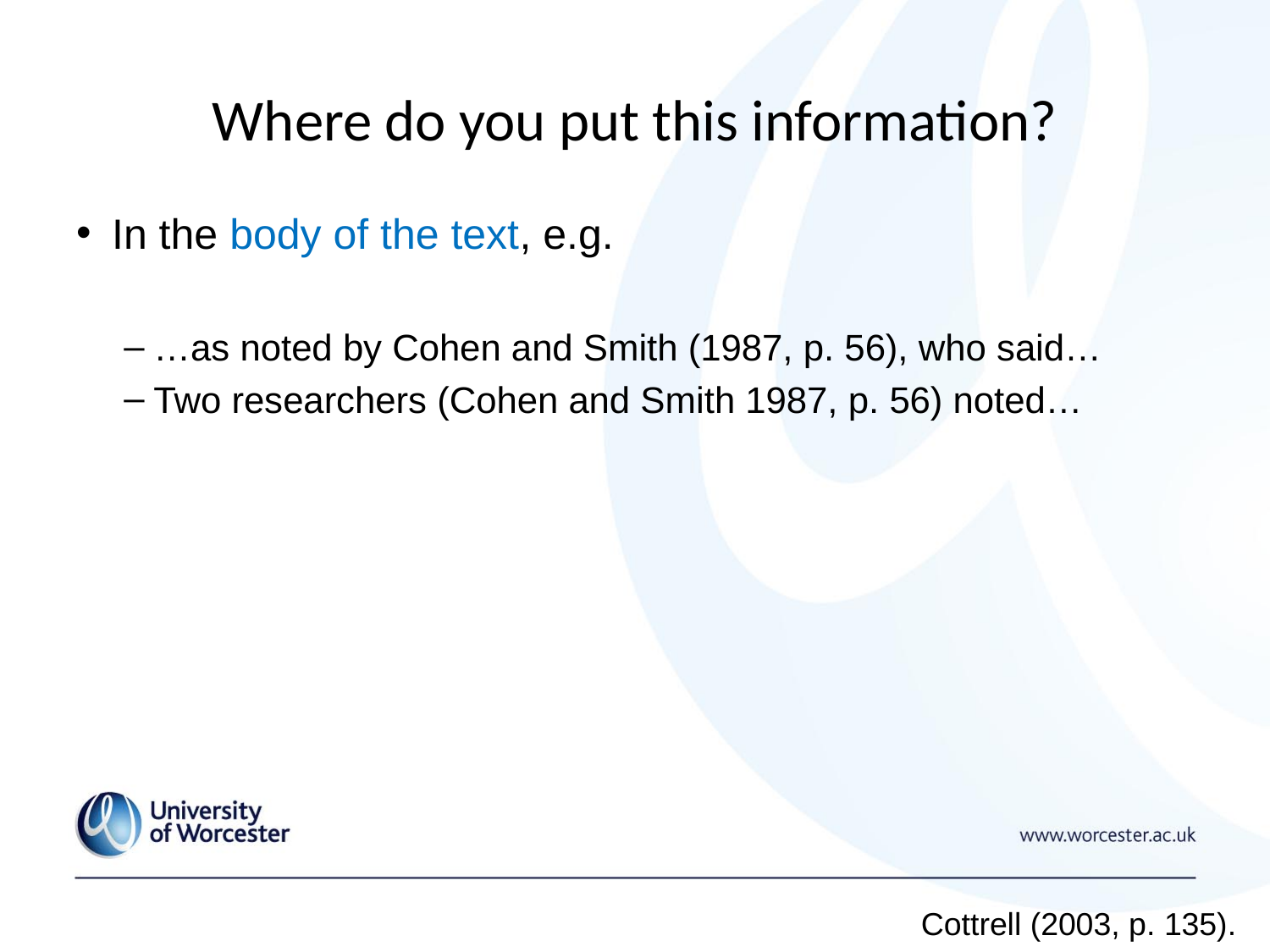

# Where do you put this information?
In the body of the text, e.g.

…as noted by Cohen and Smith (1987, p. 56), who said…
Two researchers (Cohen and Smith 1987, p. 56) noted…
Cottrell (2003, p. 135).